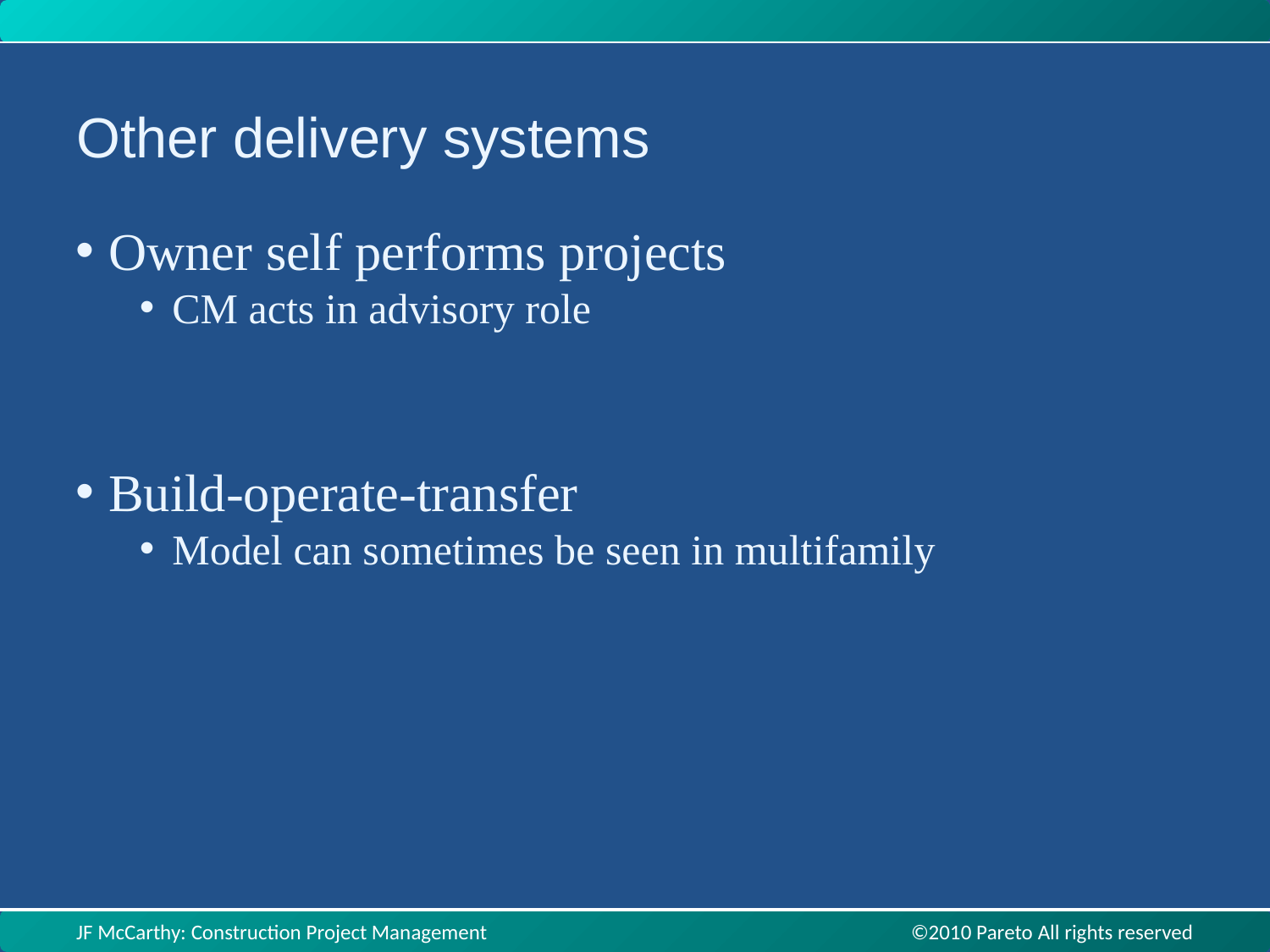

Other delivery systems
Owner self performs projects
CM acts in advisory role

Build-operate-transfer
Model can sometimes be seen in multifamily

JF McCarthy: Construction Project Management                                                                                       ©2010 Pareto All rights reserved

JF McCarthy: Construction Project Management                                                                                       ©2010 Pareto All rights reserved